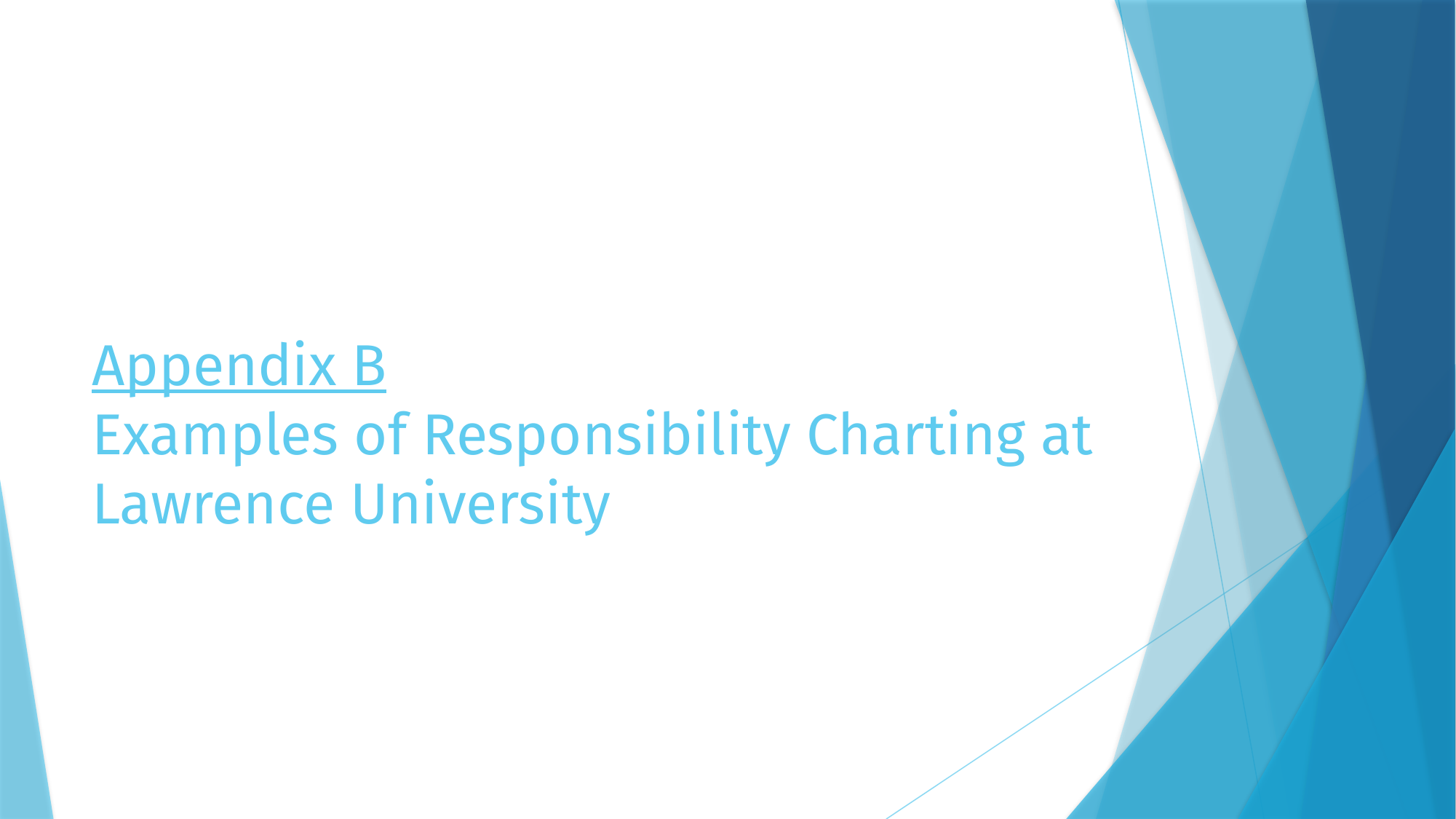

# Appendix B Examples of Responsibility Charting at Lawrence University